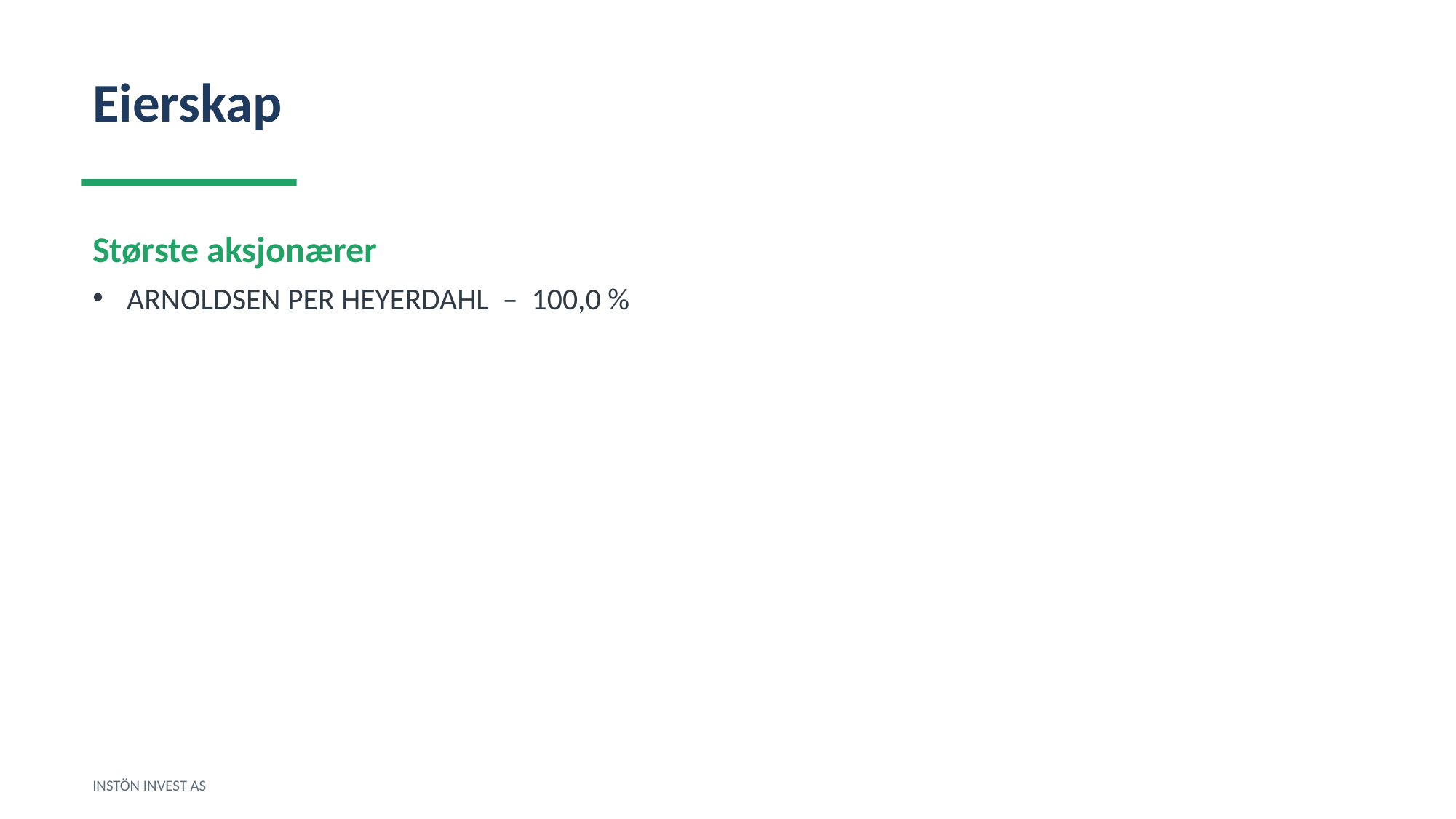

Eierskap

Største aksjonærer
ARNOLDSEN PER HEYERDAHL  –  100,0 %
INSTÖN INVEST AS